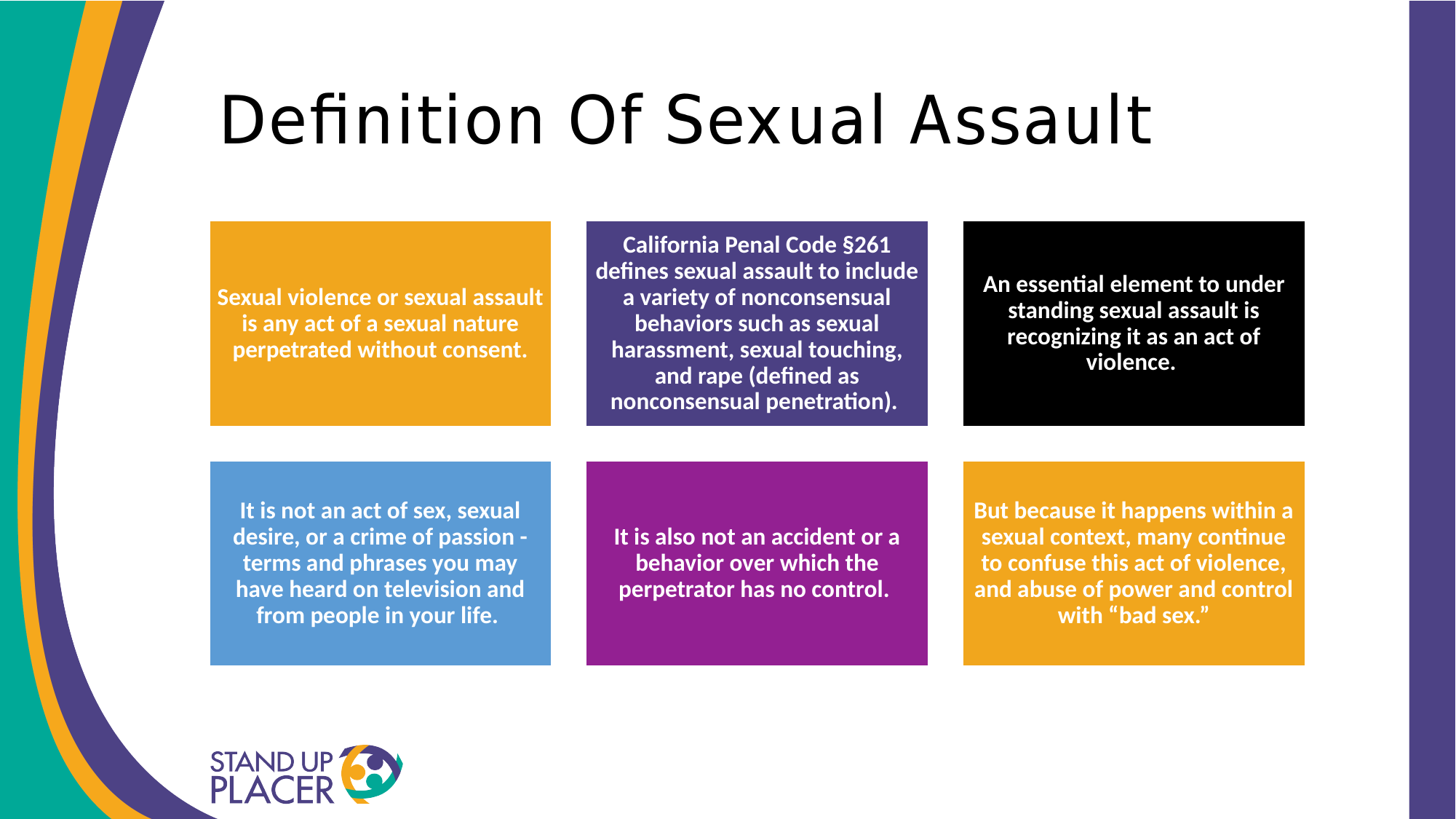

# Definition Of Sexual Assault​
Sexual violence or sexual assault is any act of a sexual nature perpetrated without consent.
California Penal Code §261 defines sexual assault to include a variety of nonconsensual behaviors such as sexual harassment, sexual touching, and rape (defined as nonconsensual penetration).
An essential element to under­standing sexual assault is recognizing it as an act of violence.
It is not an act of sex, sexual desire, or a crime of passion - terms and phrases you may have heard on television and from people in your life.
It is also not an accident or a behavior over which the perpetrator has no control.
But because it happens within a sexual context, many continue to confuse this act of violence, and abuse of power and control with “bad sex.”